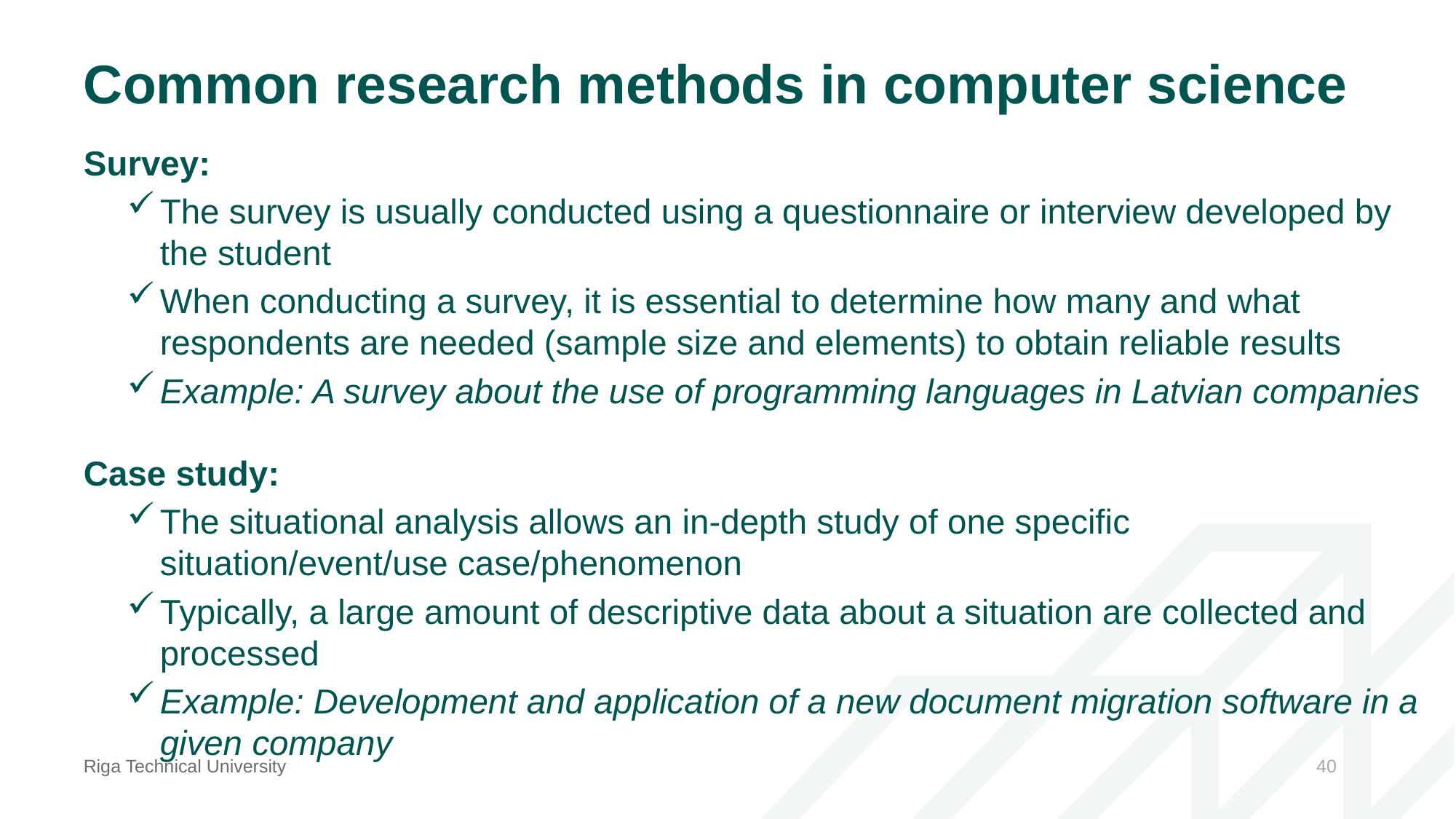

# Common research methods in computer science
Survey:
The survey is usually conducted using a questionnaire or interview developed by the student
When conducting a survey, it is essential to determine how many and what respondents are needed (sample size and elements) to obtain reliable results
Example: A survey about the use of programming languages in Latvian companies

Case study:
The situational analysis allows an in-depth study of one specific situation/event/use case/phenomenon
Typically, a large amount of descriptive data about a situation are collected and processed
Example: Development and application of a new document migration software in a given company
Riga Technical University